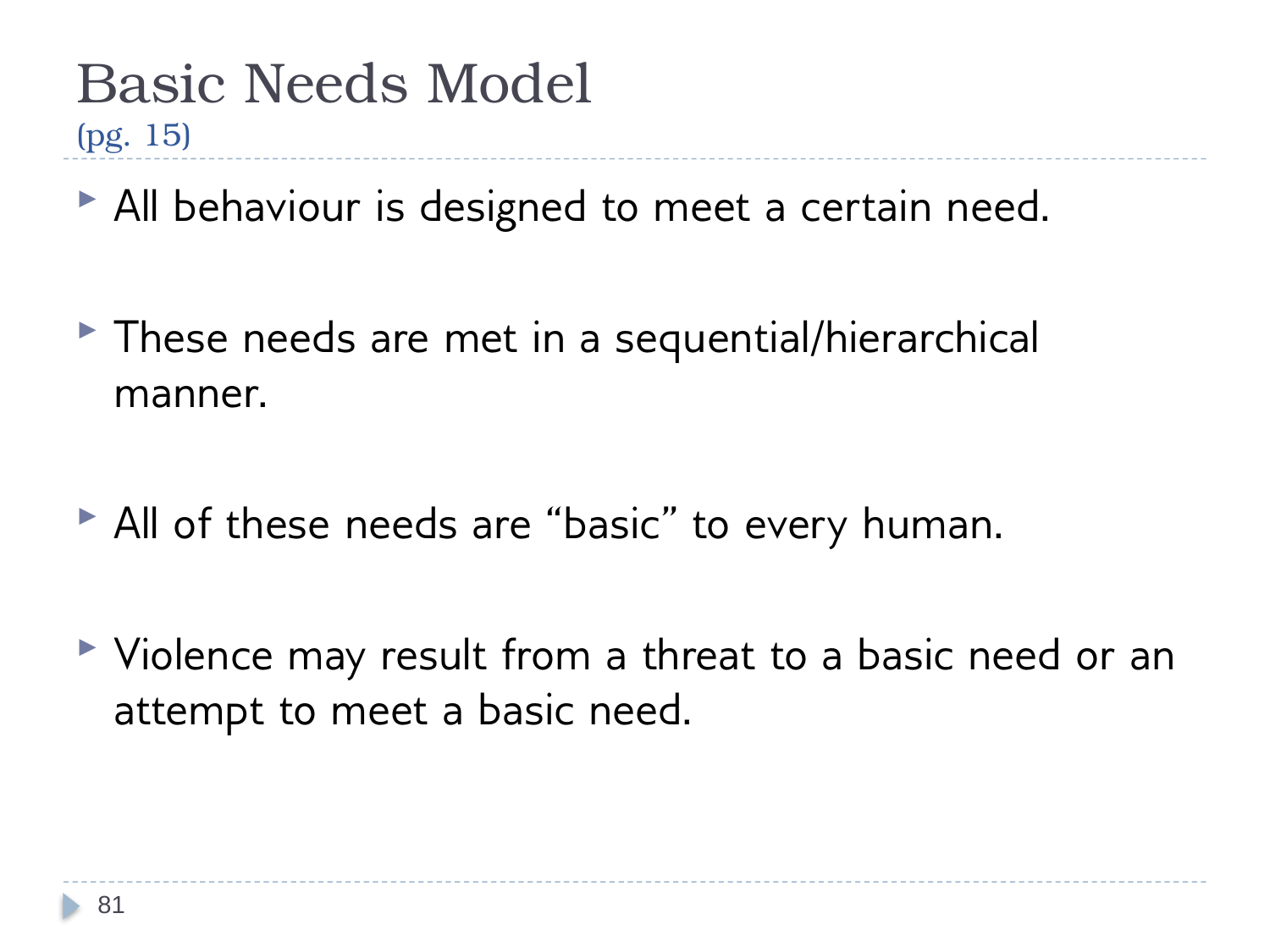

# Basic Needs Model (pg. 15)
All behaviour is designed to meet a certain need.

These needs are met in a sequential/hierarchical manner.

All of these needs are “basic” to every human.

Violence may result from a threat to a basic need or an attempt to meet a basic need.
81